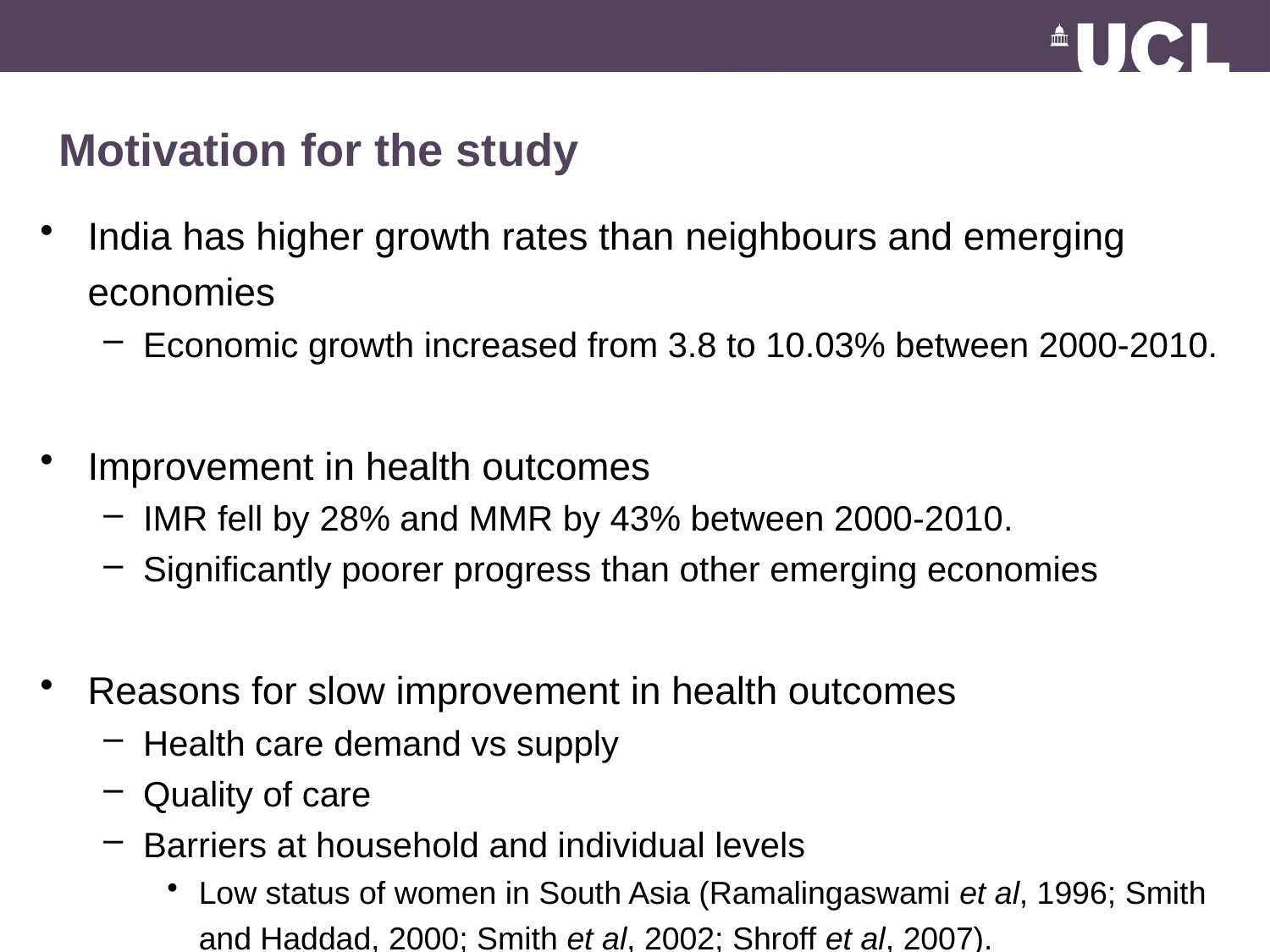

# Motivation for the study
India has higher growth rates than neighbours and emerging economies
Economic growth increased from 3.8 to 10.03% between 2000-2010.

Improvement in health outcomes
IMR fell by 28% and MMR by 43% between 2000-2010.
Significantly poorer progress than other emerging economies

Reasons for slow improvement in health outcomes
Health care demand vs supply
Quality of care
Barriers at household and individual levels
Low status of women in South Asia (Ramalingaswami et al, 1996; Smith and Haddad, 2000; Smith et al, 2002; Shroff et al, 2007).